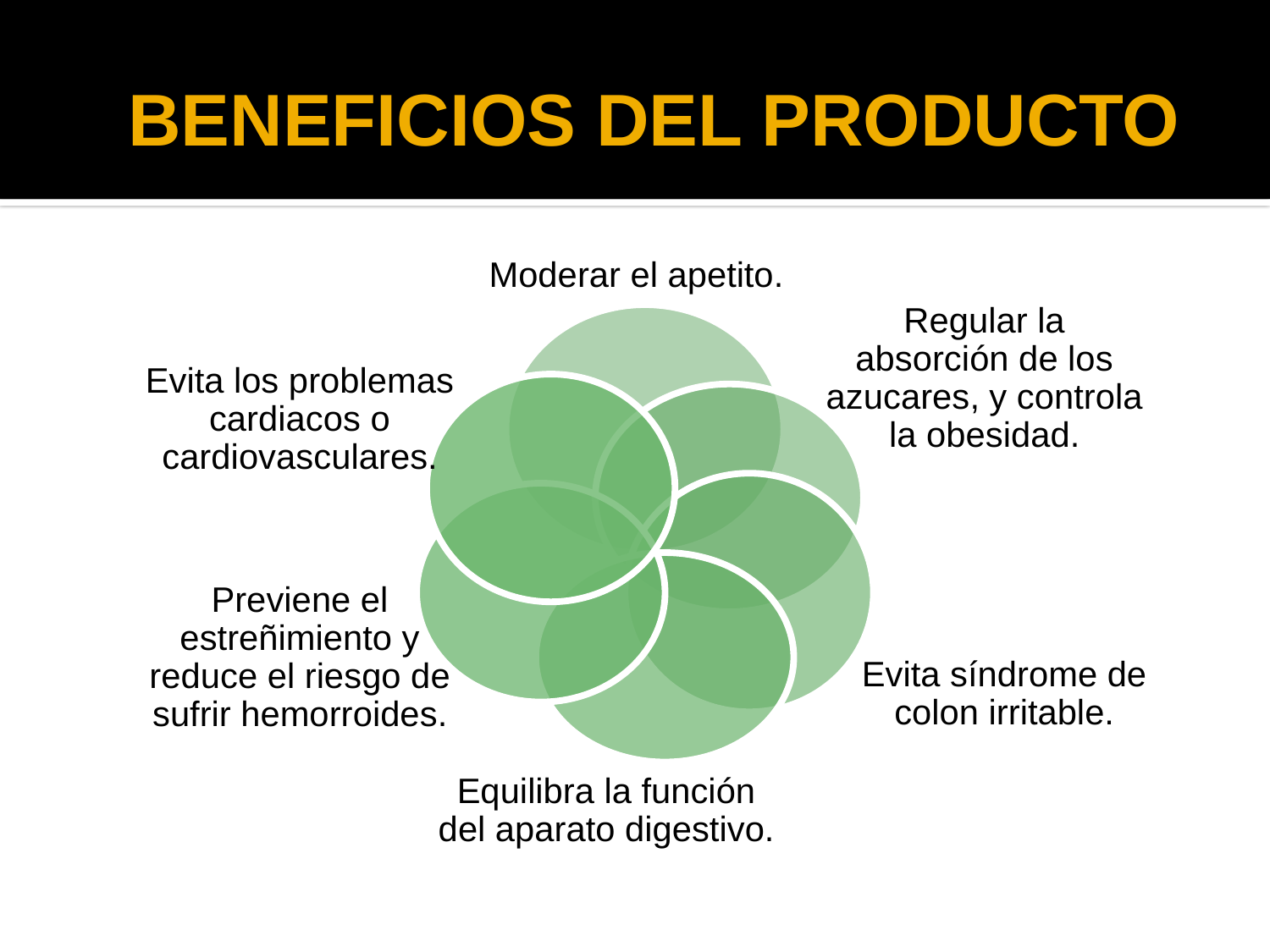

BENEFICIOS DEL PRODUCTO
Moderar el apetito.
Regular la absorción de los azucares, y controla la obesidad.
Evita síndrome de colon irritable.
Equilibra la función del aparato digestivo.
Previene el estreñimiento y reduce el riesgo de sufrir hemorroides.
Evita los problemas cardiacos o cardiovasculares.